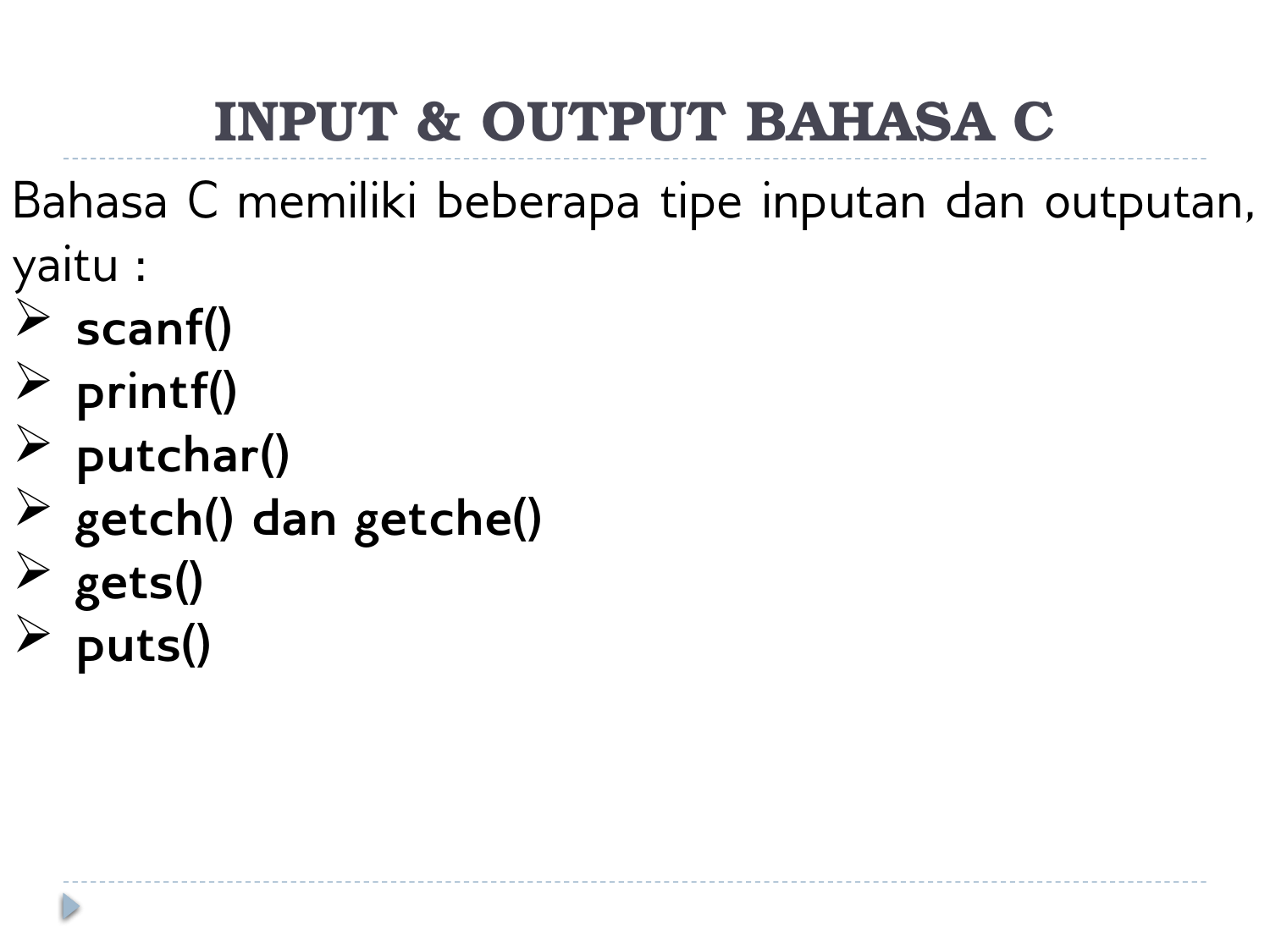

# INPUT & OUTPUT BAHASA C
Bahasa C memiliki beberapa tipe inputan dan outputan, yaitu :
scanf()
printf()
putchar()
getch() dan getche()
gets()
puts()